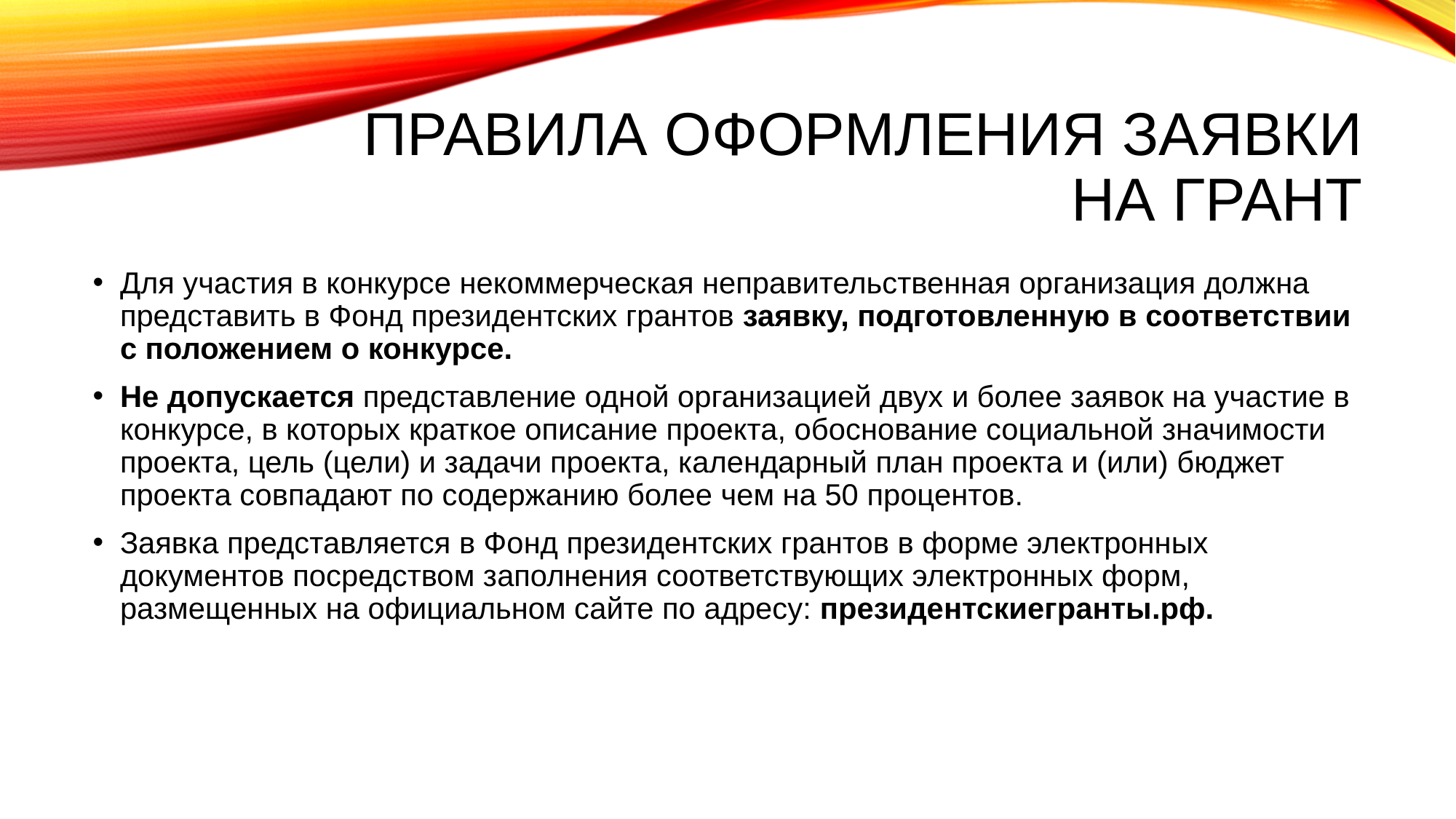

# Правила оформления заявки на грант
Для участия в конкурсе некоммерческая неправительственная организация должна представить в Фонд президентских грантов заявку, подготовленную в соответствии с положением о конкурсе.
Не допускается представление одной организацией двух и более заявок на участие в конкурсе, в которых краткое описание проекта, обоснование социальной значимости проекта, цель (цели) и задачи проекта, календарный план проекта и (или) бюджет проекта совпадают по содержанию более чем на 50 процентов.
Заявка представляется в Фонд президентских грантов в форме электронных документов посредством заполнения соответствующих электронных форм, размещенных на официальном сайте по адресу: президентскиегранты.рф.